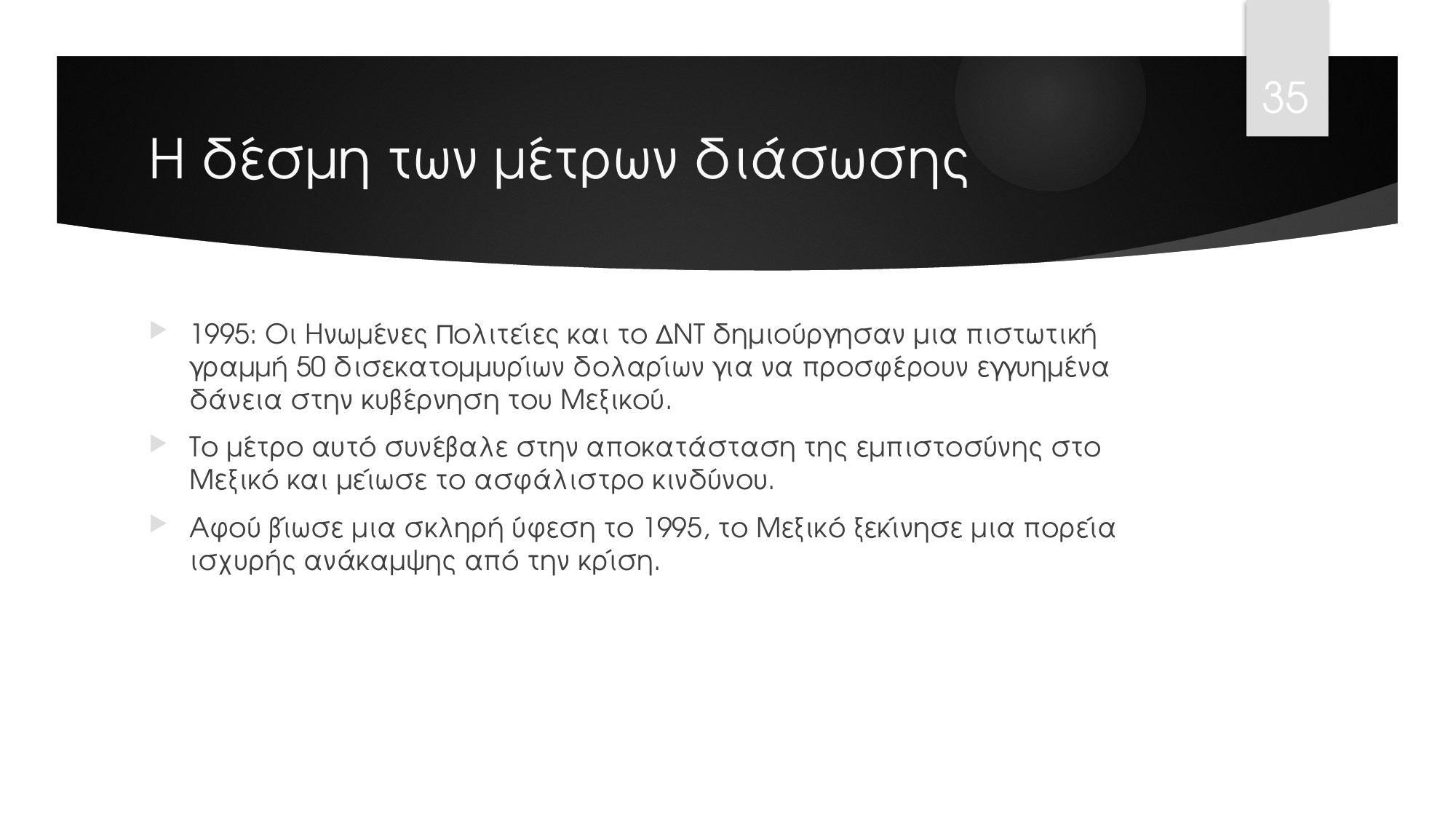

35
# Η δέσμη των μέτρων διάσωσης
1995: Οι Ηνωμένες Πολιτείες και το ΔΝΤ δημιούργησαν μια πιστωτική γραμμή 50 δισεκατομμυρίων δολαρίων για να προσφέρουν εγγυημένα δάνεια στην κυβέρνηση του Μεξικού.
Το μέτρο αυτό συνέβαλε στην αποκατάσταση της εμπιστοσύνης στο Μεξικό και μείωσε το ασφάλιστρο κινδύνου.
Αφού βίωσε μια σκληρή ύφεση το 1995, το Μεξικό ξεκίνησε μια πορεία ισχυρής ανάκαμψης από την κρίση.